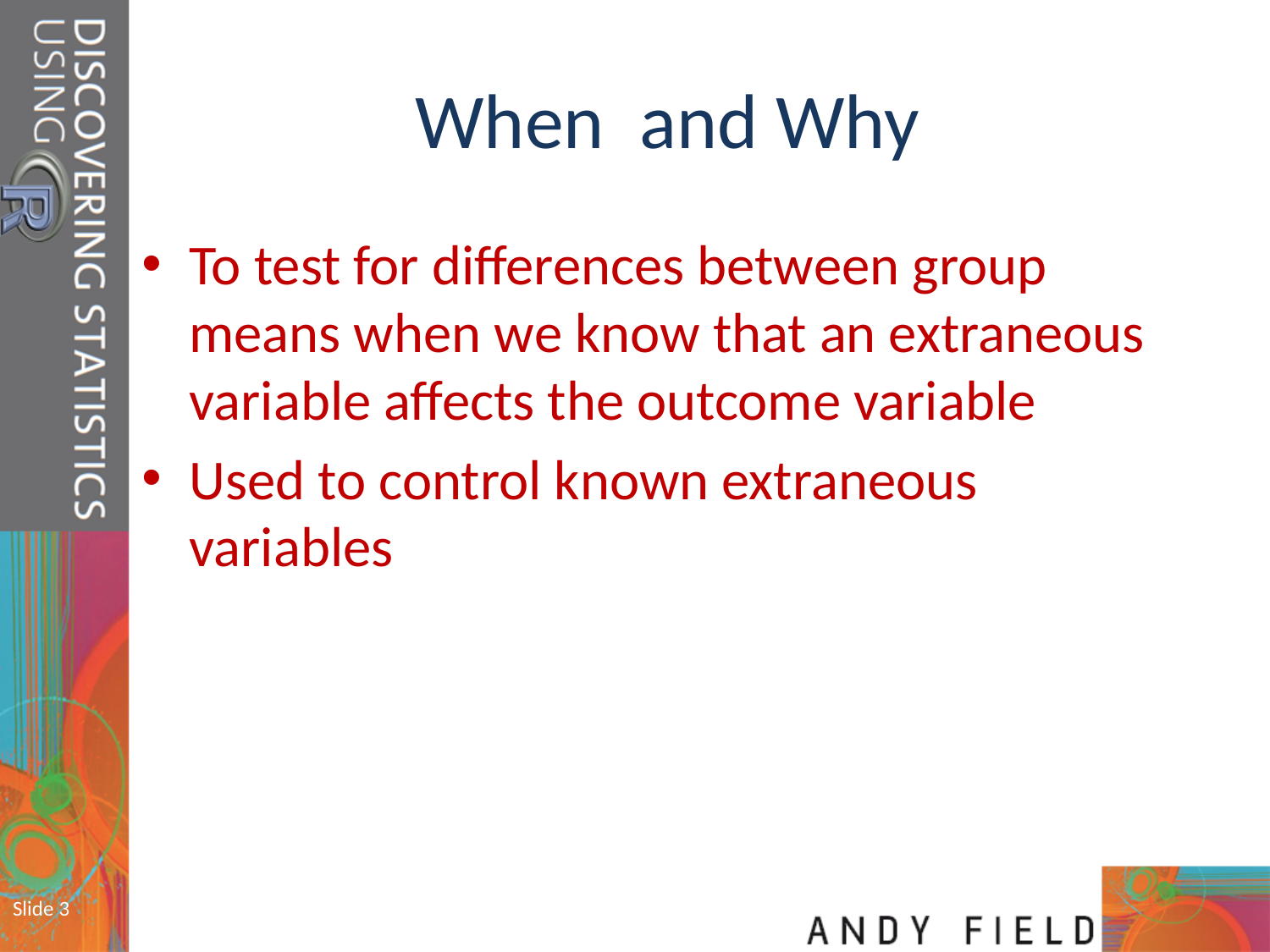

# When  and Why
To test for differences between group means when we know that an extraneous variable affects the outcome variable
Used to control known extraneous variables
Slide 3